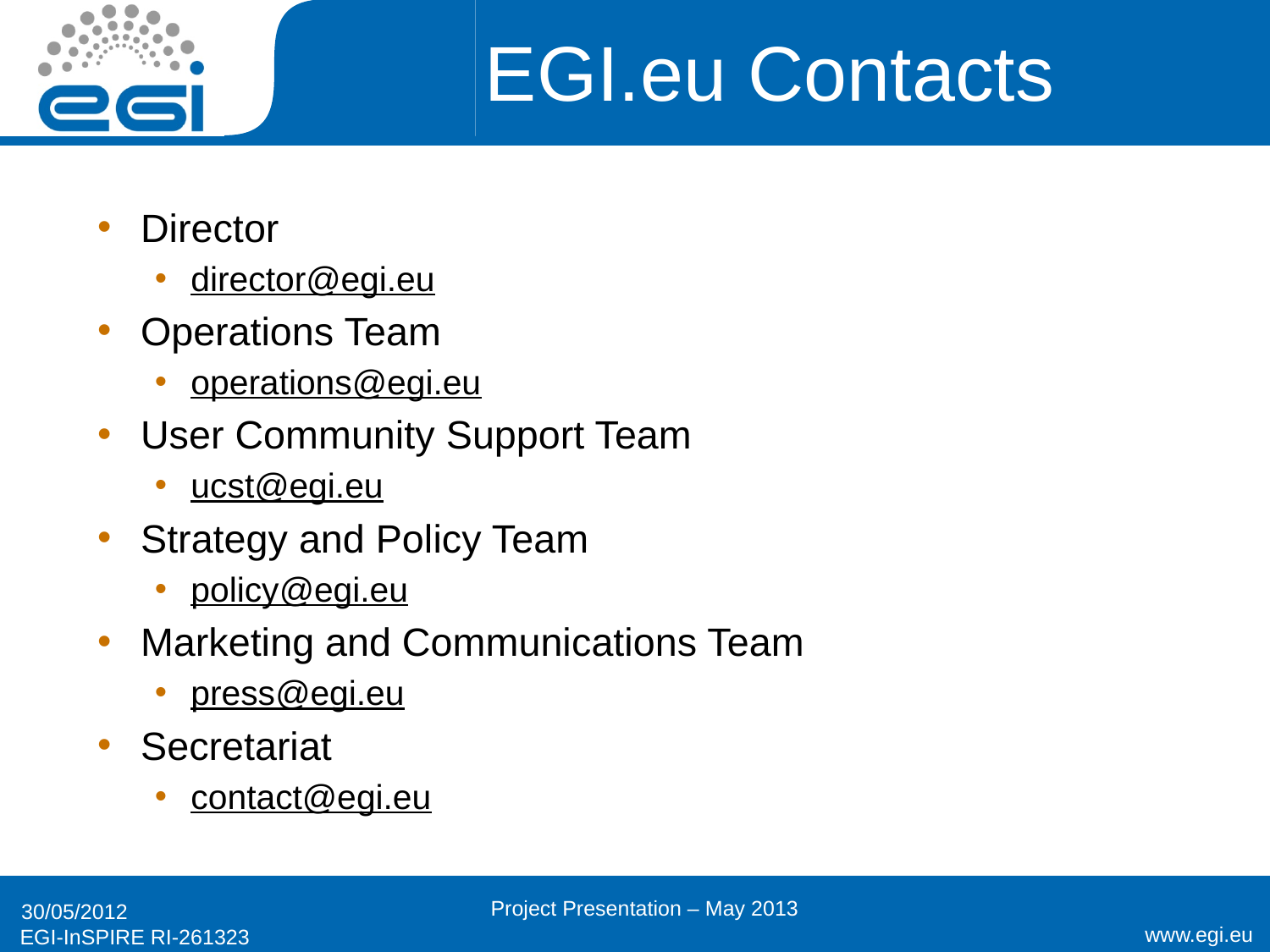

# EGI.eu Contacts
Director
director@egi.eu
Operations Team
operations@egi.eu
User Community Support Team
ucst@egi.eu
Strategy and Policy Team
policy@egi.eu
Marketing and Communications Team
press@egi.eu
Secretariat
contact@egi.eu

Project Presentation – May 2013
30/05/2012